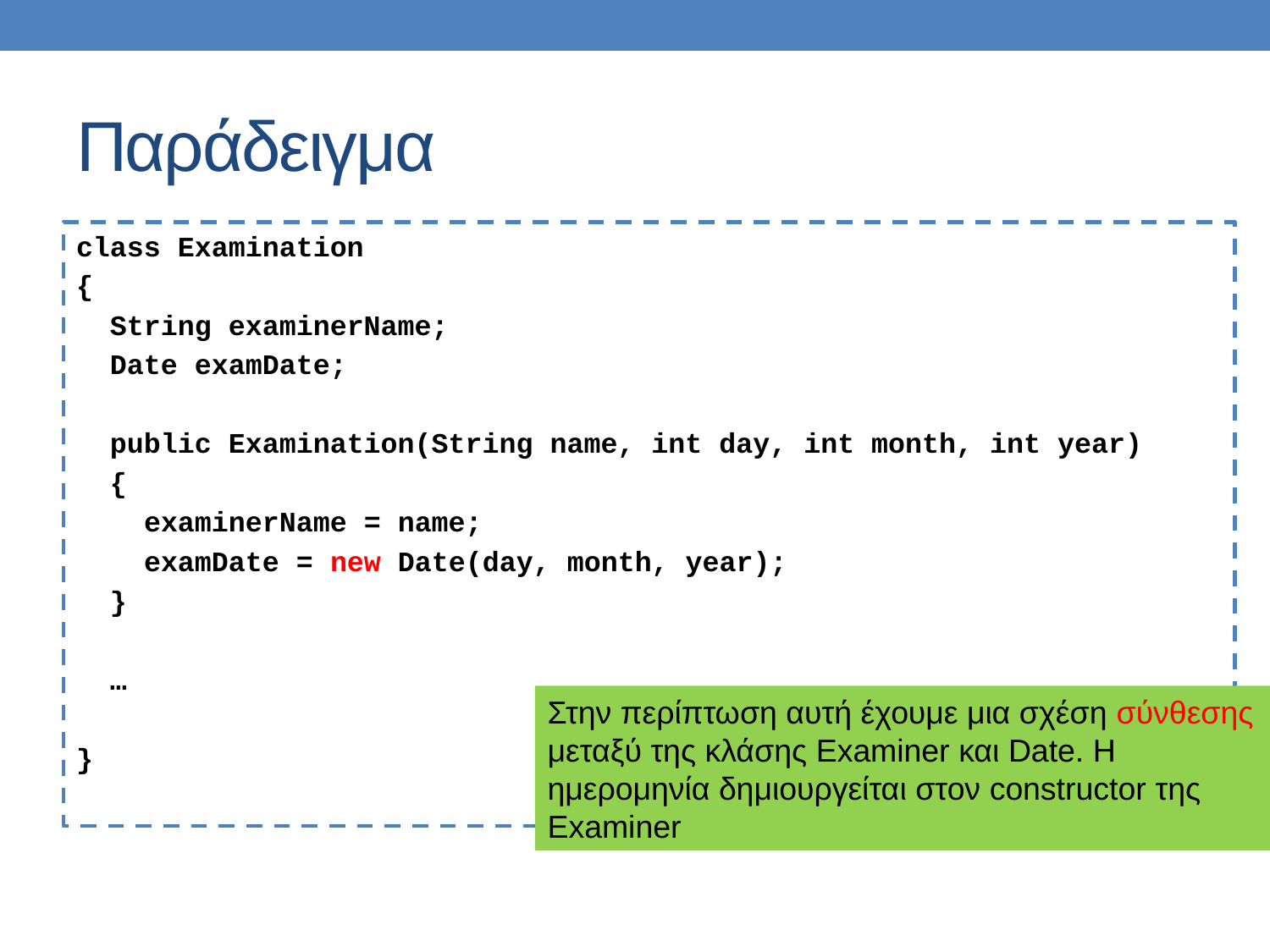

# Παράδειγμα
class Examination
{
  String examinerName;
  Date examDate;

  public Examination(String name, int day, int month, int year)
  {
    examinerName = name;
    examDate = new Date(day, month, year);
  }

  …

}
Στην περίπτωση αυτή έχουμε μια σχέση σύνθεσης μεταξύ της κλάσης Examiner και Date. H ημερομηνία δημιουργείται στον constructor της Examiner